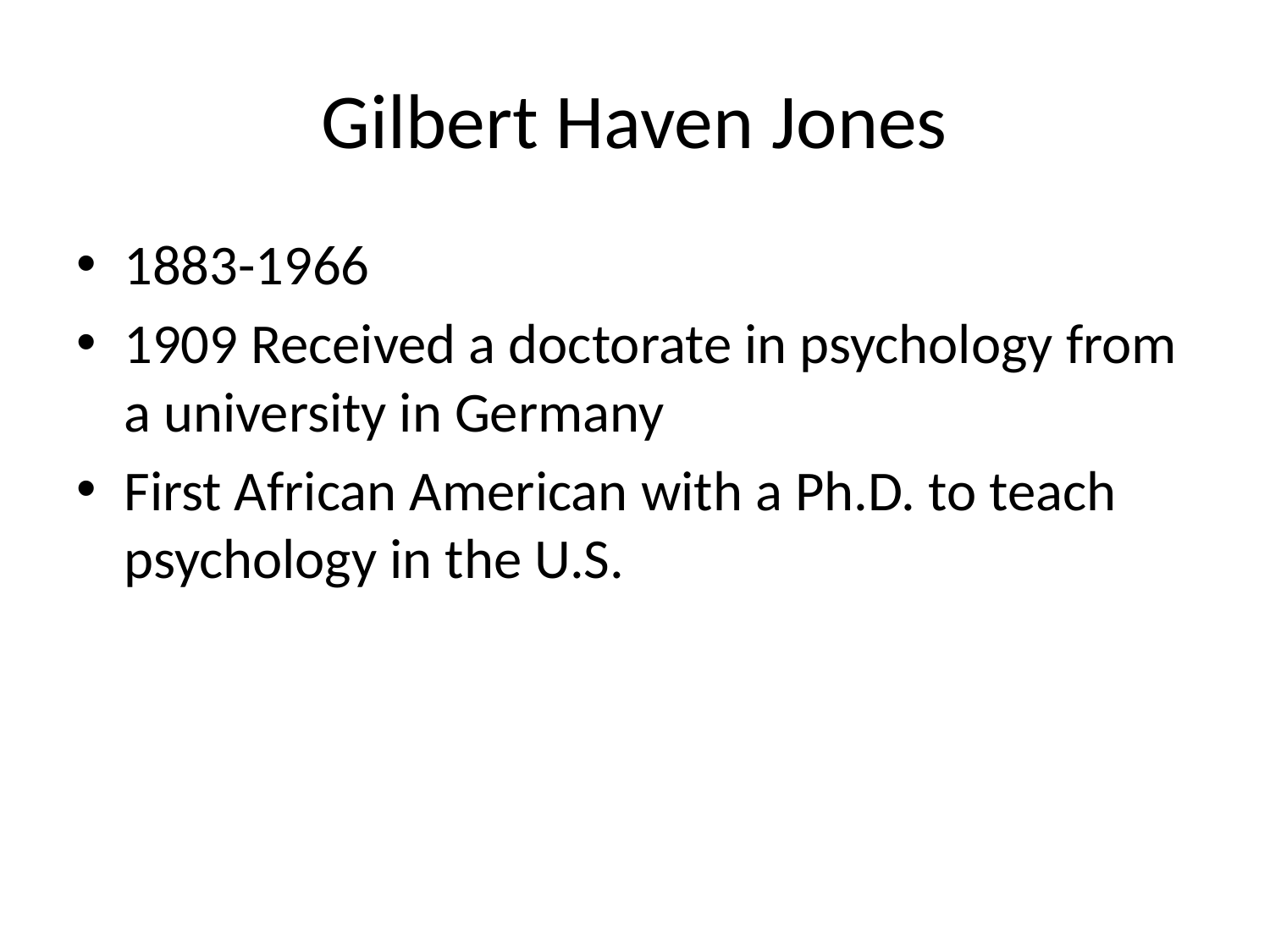

# Gilbert Haven Jones
1883-1966
1909 Received a doctorate in psychology from a university in Germany
First African American with a Ph.D. to teach psychology in the U.S.